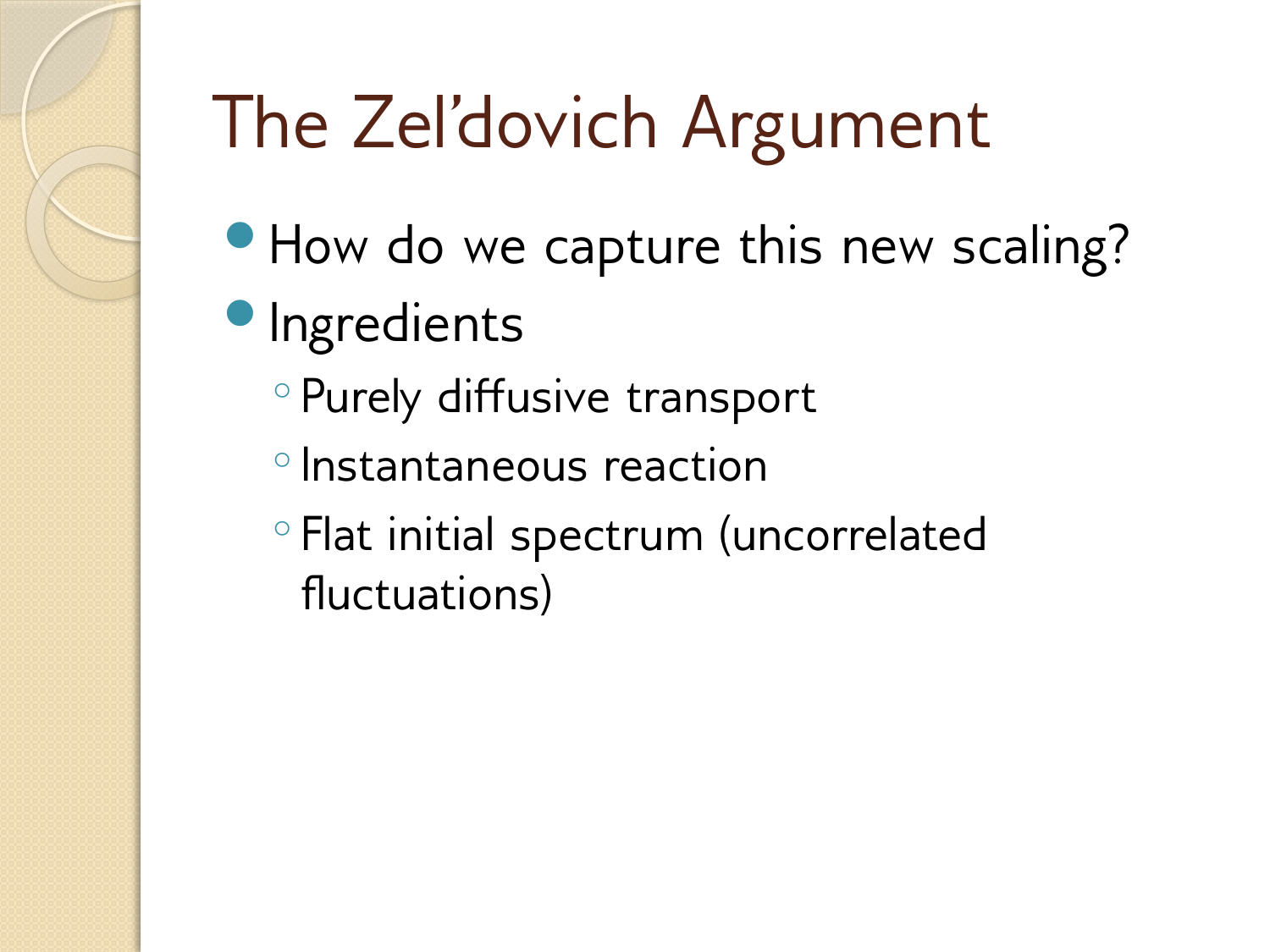

# The Zel’dovich Argument
How do we capture this new scaling?
Ingredients
Purely diffusive transport
Instantaneous reaction
Flat initial spectrum (uncorrelated fluctuations)